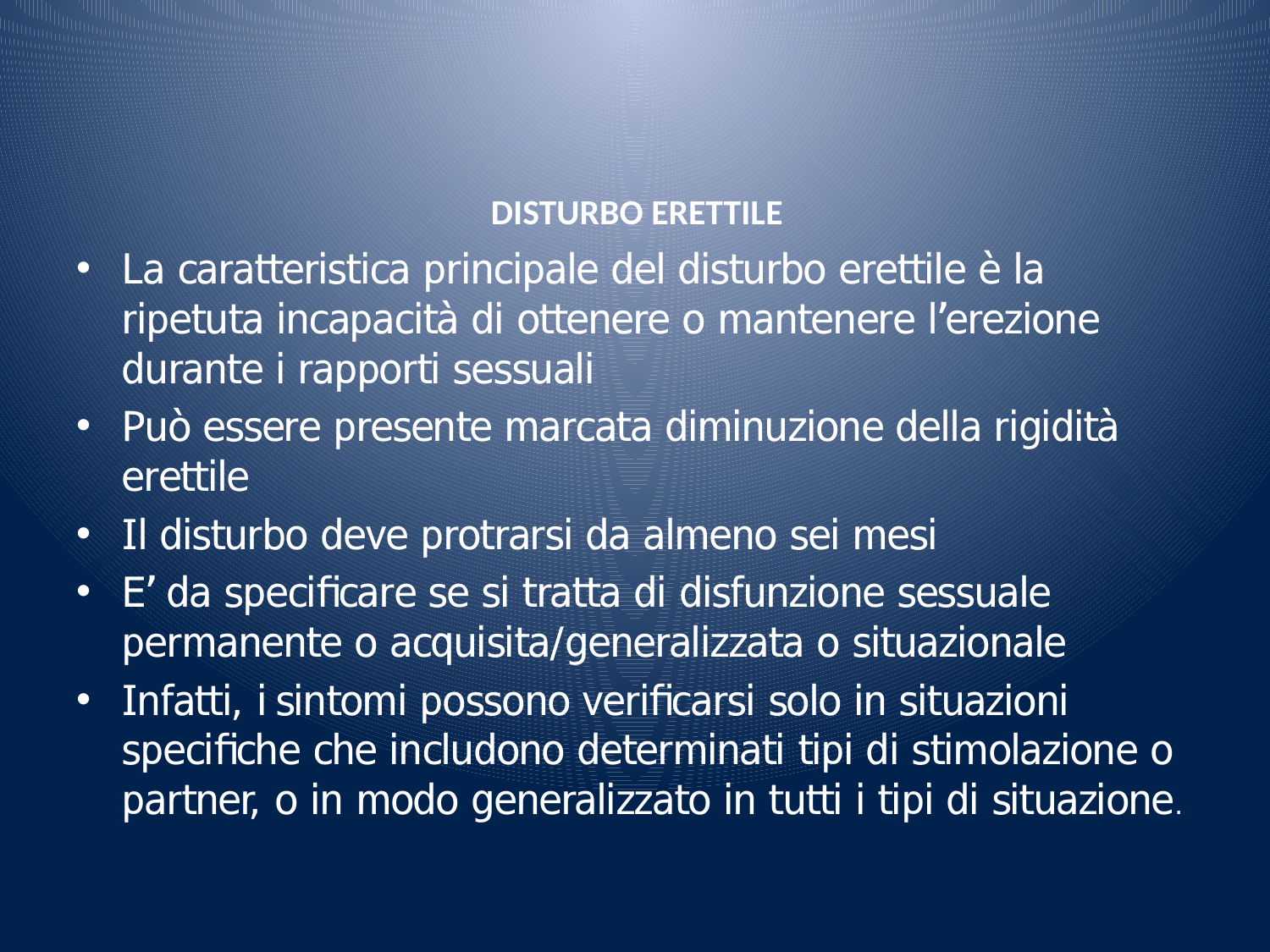

# DISTURBO ERETTILE
La caratteristica principale del disturbo erettile è la ripetuta incapacità di ottenere o mantenere l’erezione durante i rapporti sessuali
Può essere presente marcata diminuzione della rigidità erettile
Il disturbo deve protrarsi da almeno sei mesi
E’ da specificare se si tratta di disfunzione sessuale permanente o acquisita/generalizzata o situazionale
Infatti, i sintomi possono verificarsi solo in situazioni specifiche che includono determinati tipi di stimolazione o partner, o in modo generalizzato in tutti i tipi di situazione.